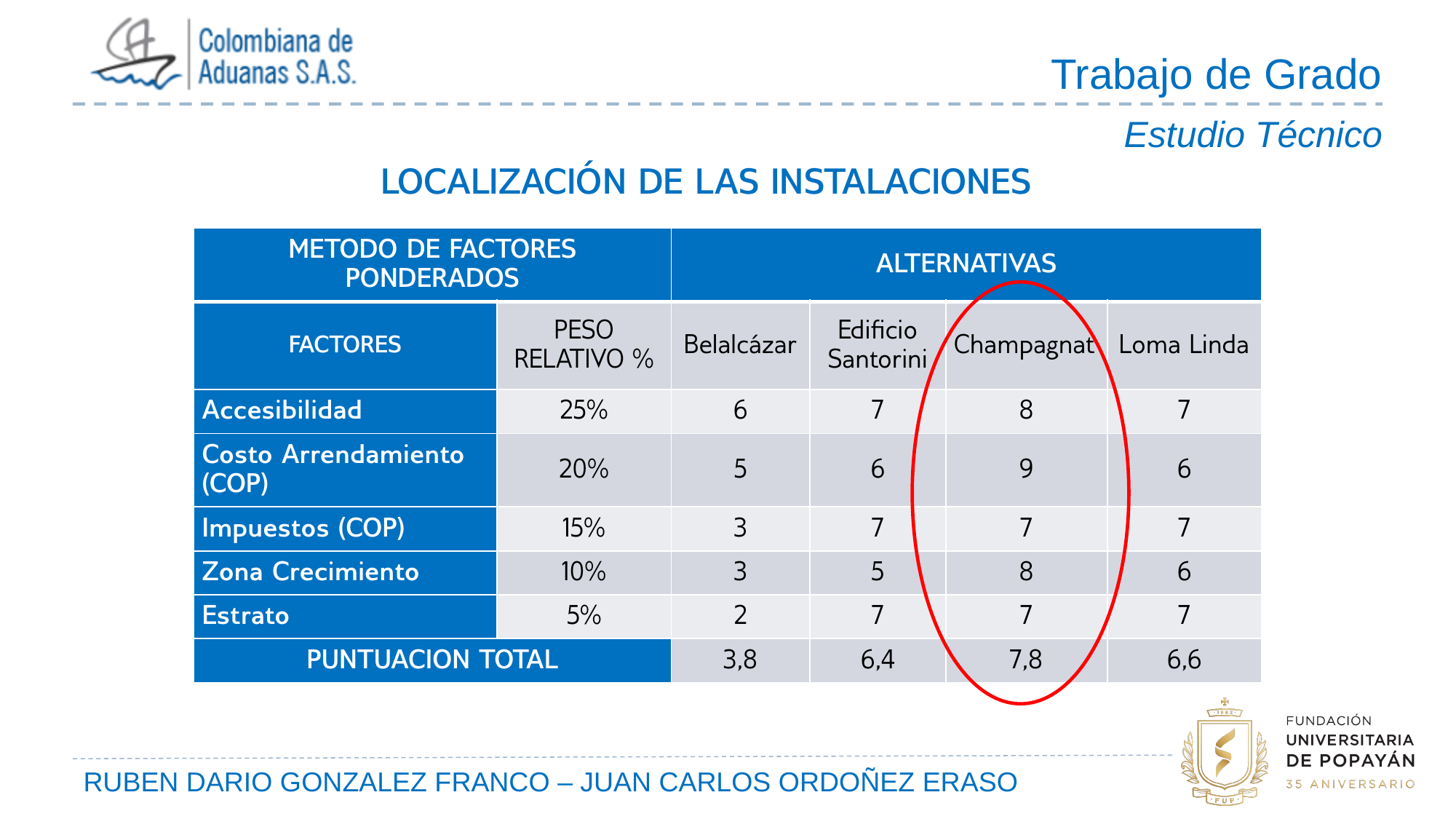

LOCALIZACIÓN DE LAS INSTALACIONES
| METODO DE FACTORES PONDERADOS |  | ALTERNATIVAS |  |  |  |
| --- | --- | --- | --- | --- | --- |
| FACTORES | PESO RELATIVO % | Belalcázar | Edificio Santorini | Champagnat | Loma Linda |
| Accesibilidad | 25% | 6 | 7 | 8 | 7 |
| Costo Arrendamiento (COP) | 20% | 5 | 6 | 9 | 6 |
| Impuestos (COP) | 15% | 3 | 7 | 7 | 7 |
| Zona Crecimiento | 10% | 3 | 5 | 8 | 6 |
| Estrato | 5% | 2 | 7 | 7 | 7 |
| PUNTUACION TOTAL |  | 3,8 | 6,4 | 7,8 | 6,6 |